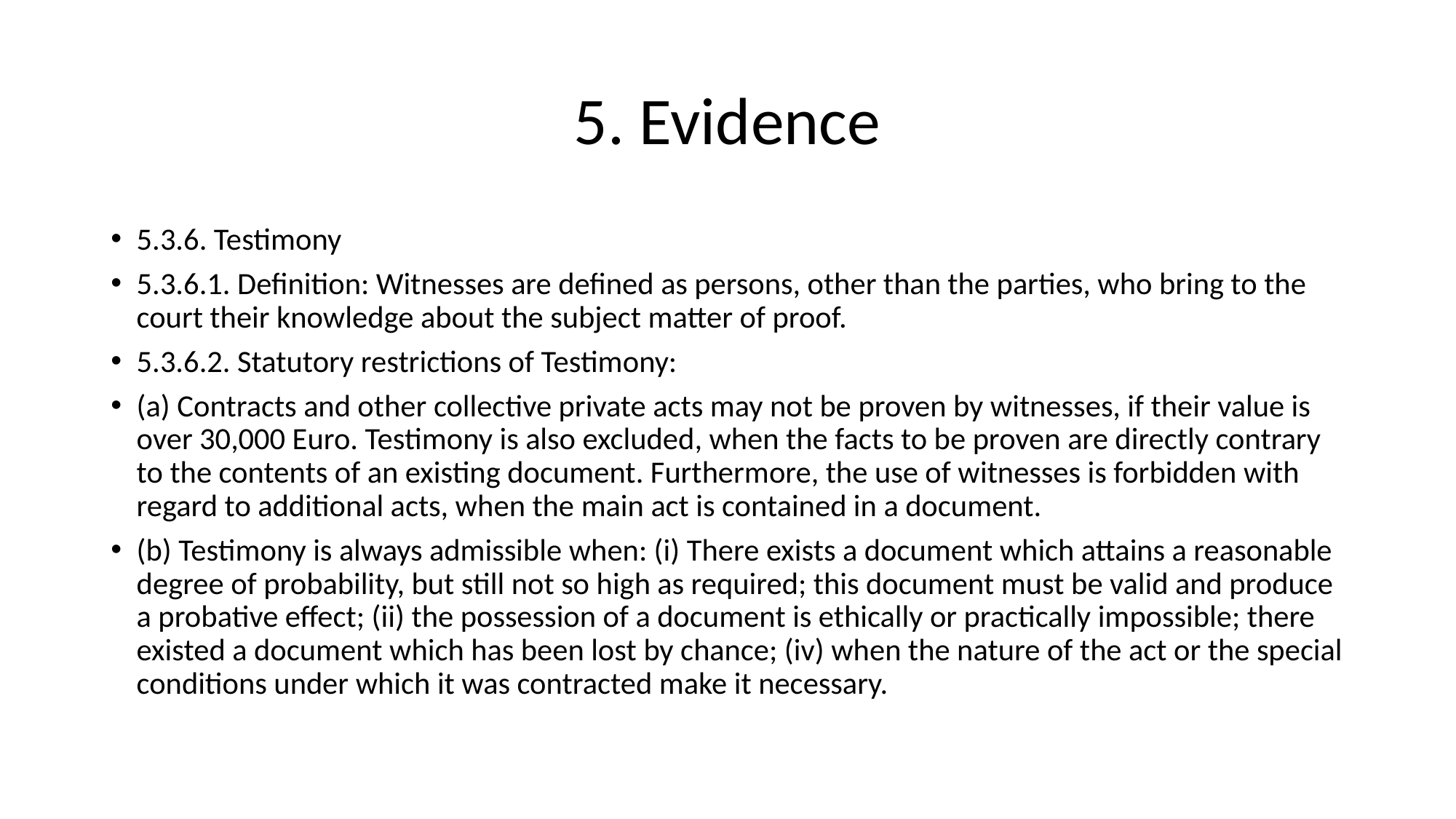

# 5. Evidence
5.3.6. Testimony
5.3.6.1. Definition: Witnesses are defined as persons, other than the parties, who bring to the court their knowledge about the subject matter of proof.
5.3.6.2. Statutory restrictions of Testimony:
(a) Contracts and other collective private acts may not be proven by witnesses, if their value is over 30,000 Euro. Testimony is also excluded, when the facts to be proven are directly contrary to the contents of an existing document. Furthermore, the use of witnesses is forbidden with regard to additional acts, when the main act is contained in a document.
(b) Testimony is always admissible when: (i) There exists a document which attains a reasonable degree of probability, but still not so high as required; this document must be valid and produce a probative effect; (ii) the possession of a document is ethically or practically impossible; there existed a document which has been lost by chance; (iv) when the nature of the act or the special conditions under which it was contracted make it necessary.